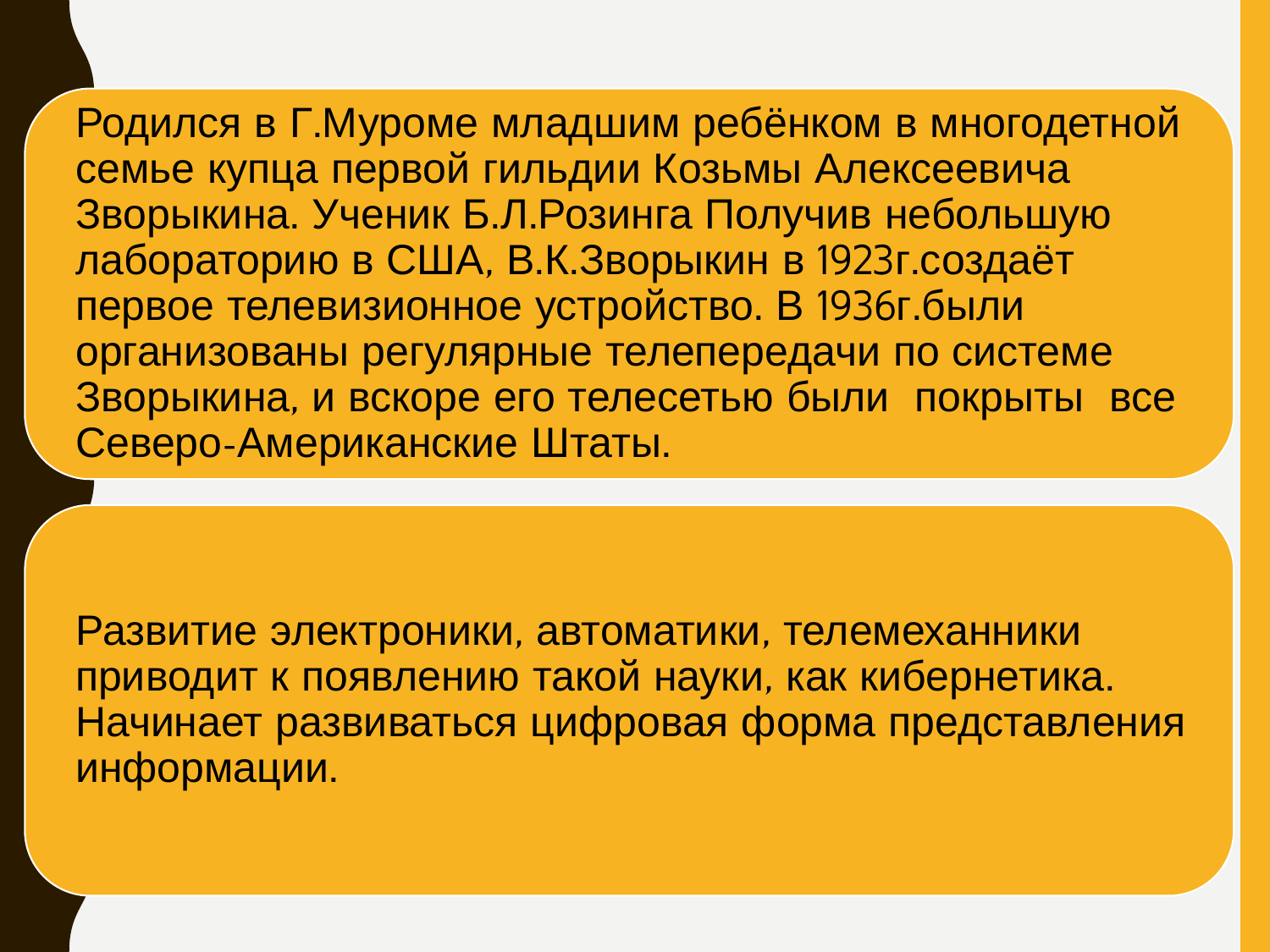

Родился в Г.Муроме младшим ребёнком в многодетной семье купца первой гильдии Козьмы Алексеевича Зворыкина. Ученик Б.Л.Розинга Получив небольшую лабораторию в США, В.К.Зворыкин в 1923г.создаёт первое телевизионное устройство. В 1936г.были организованы регулярные телепередачи по системе Зворыкина, и вскоре его телесетью были  покрыты  все Северо-Американские Штаты.
Развитие электроники, автоматики, телемеханники приводит к появлению такой науки, как кибернетика. Начинает развиваться цифровая форма представления информации.